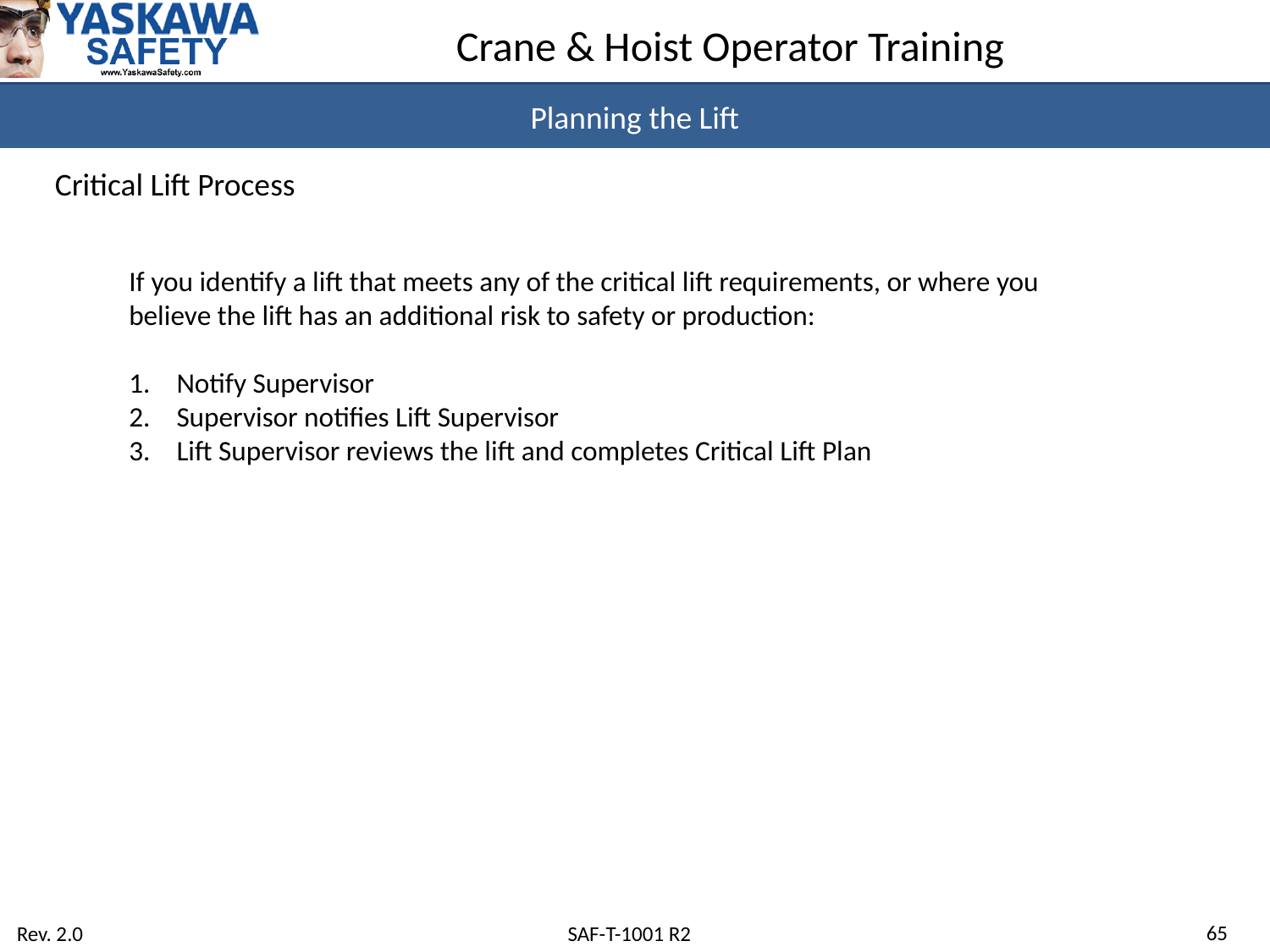

Planning the Lift
Critical Lift Process
If you identify a lift that meets any of the critical lift requirements, or where you believe the lift has an additional risk to safety or production:
Notify Supervisor
Supervisor notifies Lift Supervisor
Lift Supervisor reviews the lift and completes Critical Lift Plan